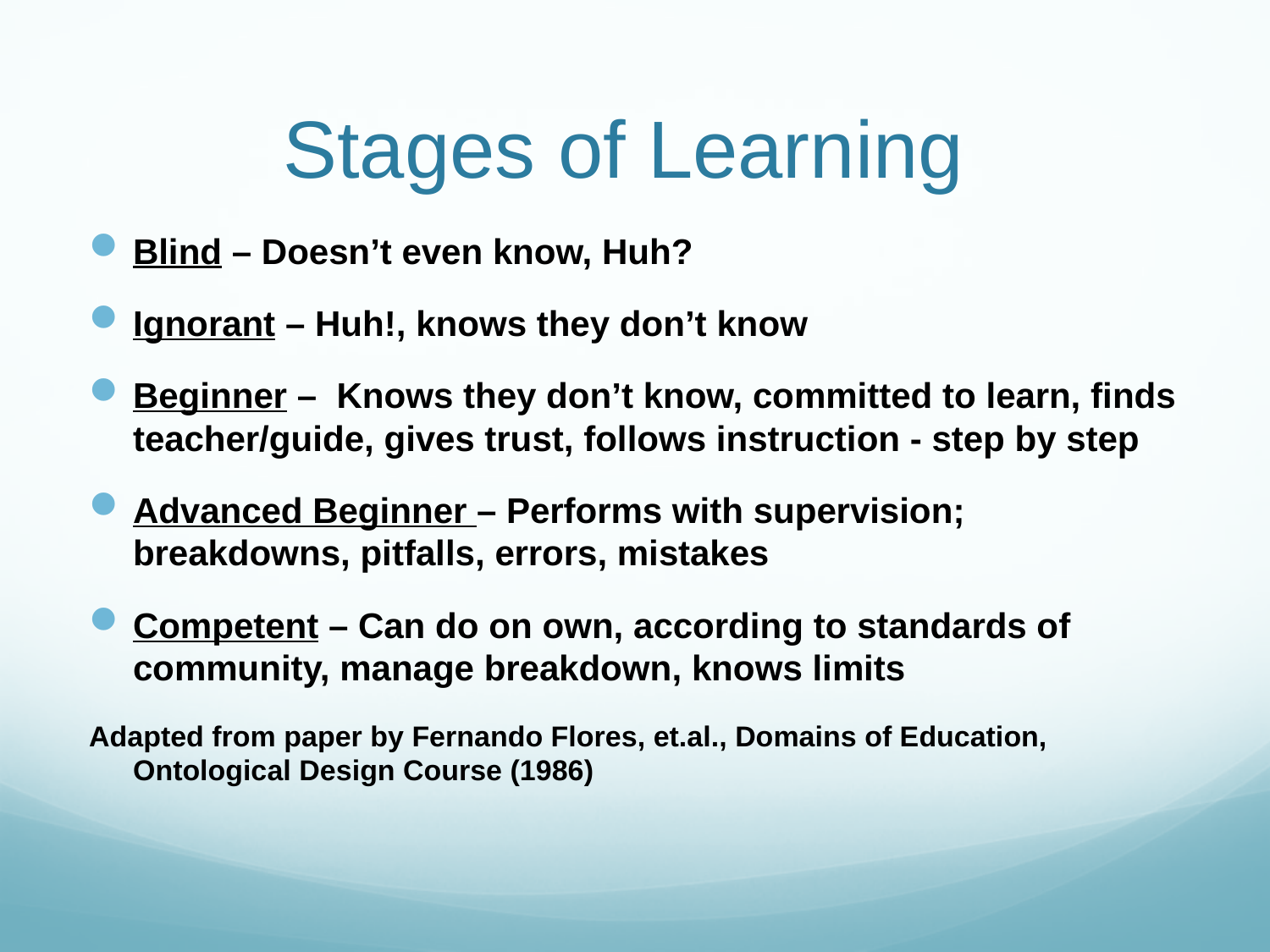

# Stages of Learning
Blind – Doesn’t even know, Huh?
Ignorant – Huh!, knows they don’t know
Beginner –  Knows they don’t know, committed to learn, finds teacher/guide, gives trust, follows instruction - step by step
Advanced Beginner – Performs with supervision; breakdowns, pitfalls, errors, mistakes
Competent – Can do on own, according to standards of community, manage breakdown, knows limits
Adapted from paper by Fernando Flores, et.al., Domains of Education, Ontological Design Course (1986)